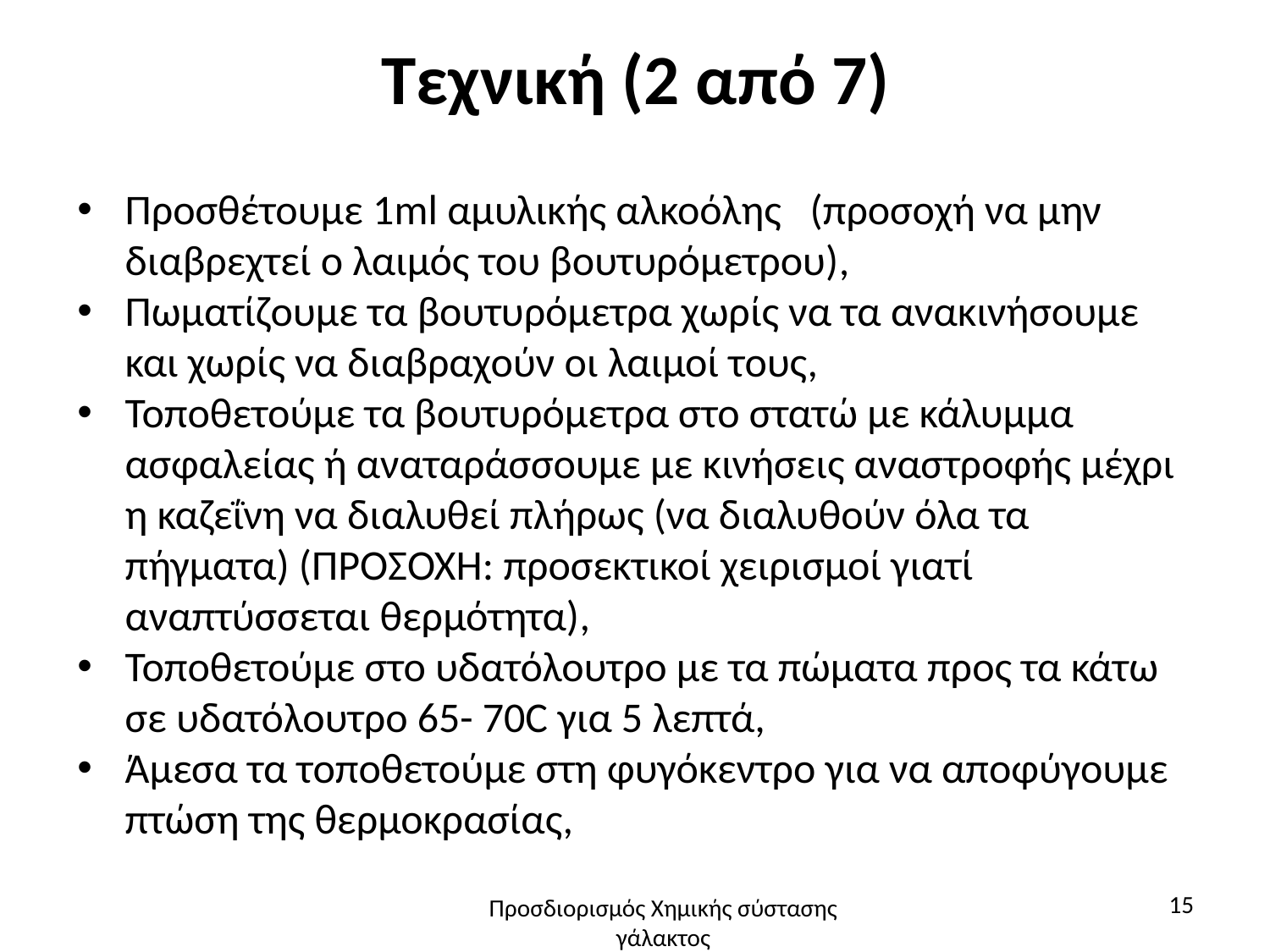

# Τεχνική (2 από 7)
Προσθέτουμε 1ml αμυλικής αλκοόλης   (προσοχή να μην διαβρεχτεί ο λαιμός του βουτυρόμετρου),
Πωματίζουμε τα βουτυρόμετρα χωρίς να τα ανακινήσουμε και χωρίς να διαβραχούν οι λαιμοί τους,
Τοποθετούμε τα βουτυρόμετρα στο στατώ με κάλυμμα ασφαλείας ή αναταράσσουμε με κινήσεις αναστροφής μέχρι η καζεΐνη να διαλυθεί πλήρως (να διαλυθούν όλα τα πήγματα) (ΠΡΟΣΟΧΗ: προσεκτικοί χειρισμοί γιατί αναπτύσσεται θερμότητα),
Τοποθετούμε στο υδατόλουτρο με τα πώματα προς τα κάτω σε υδατόλουτρο 65- 70C για 5 λεπτά,
Άμεσα τα τοποθετούμε στη φυγόκεντρο για να αποφύγουμε πτώση της θερμοκρασίας,
15
Προσδιορισμός Χημικής σύστασης γάλακτος